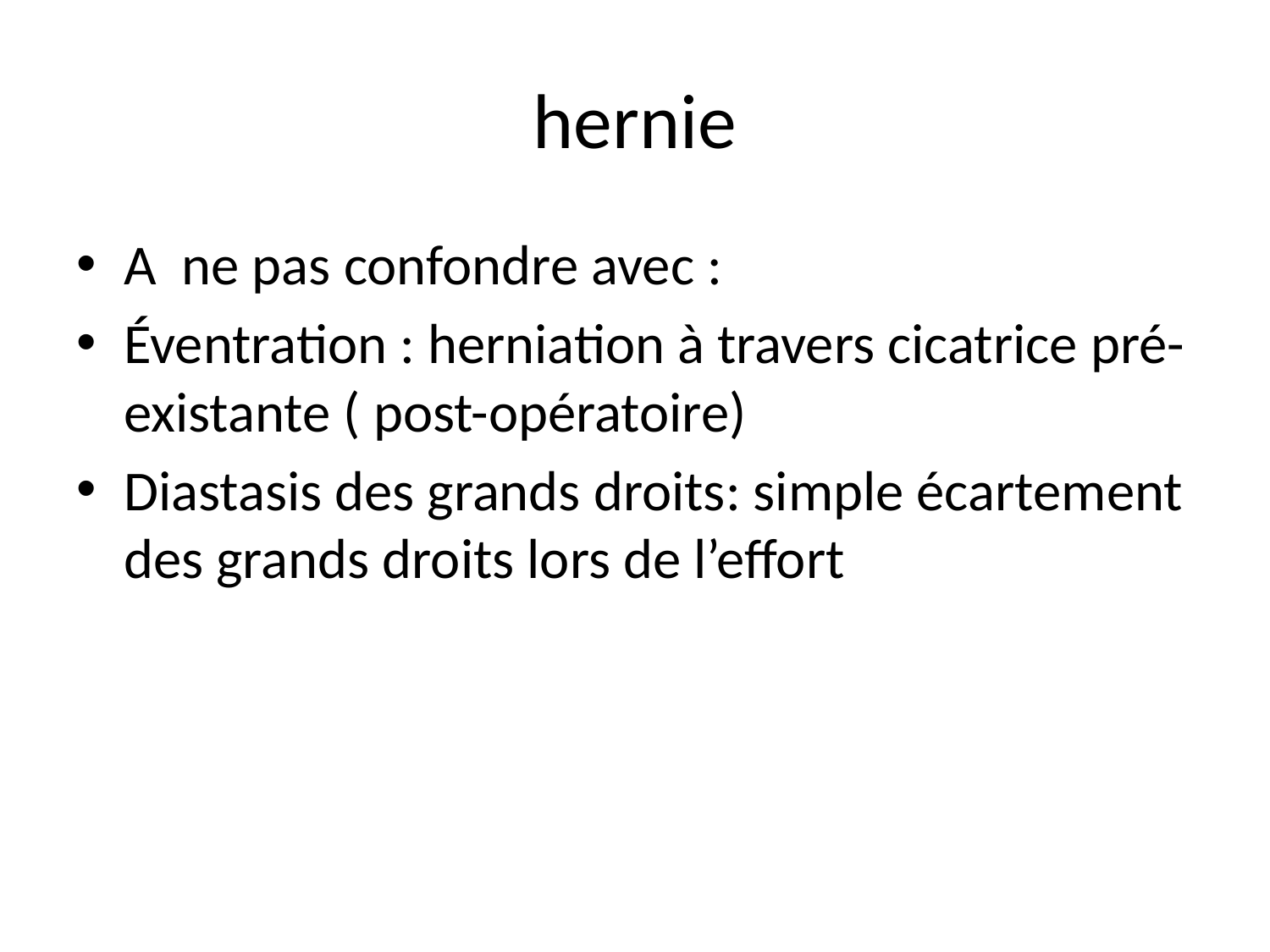

# hernie
A  ne pas confondre avec :
Éventration : herniation à travers cicatrice pré-existante ( post-opératoire)
Diastasis des grands droits: simple écartement des grands droits lors de l’effort